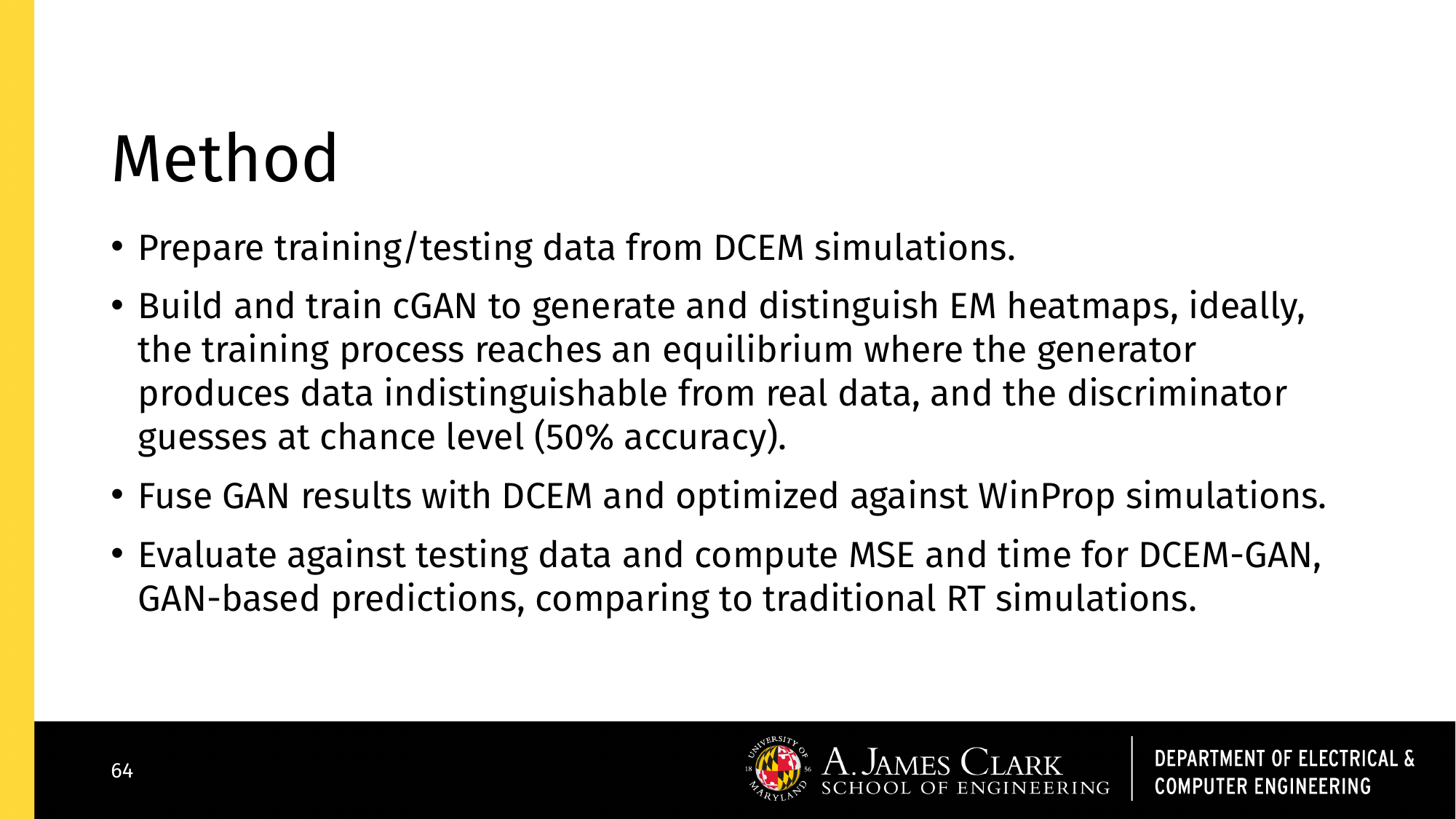

# Method
Prepare training/testing data from DCEM simulations.
Build and train cGAN to generate and distinguish EM heatmaps, ideally, the training process reaches an equilibrium where the generator produces data indistinguishable from real data, and the discriminator guesses at chance level (50% accuracy).
Fuse GAN results with DCEM and optimized against WinProp simulations.
Evaluate against testing data and compute MSE and time for DCEM-GAN, GAN-based predictions, comparing to traditional RT simulations.
64